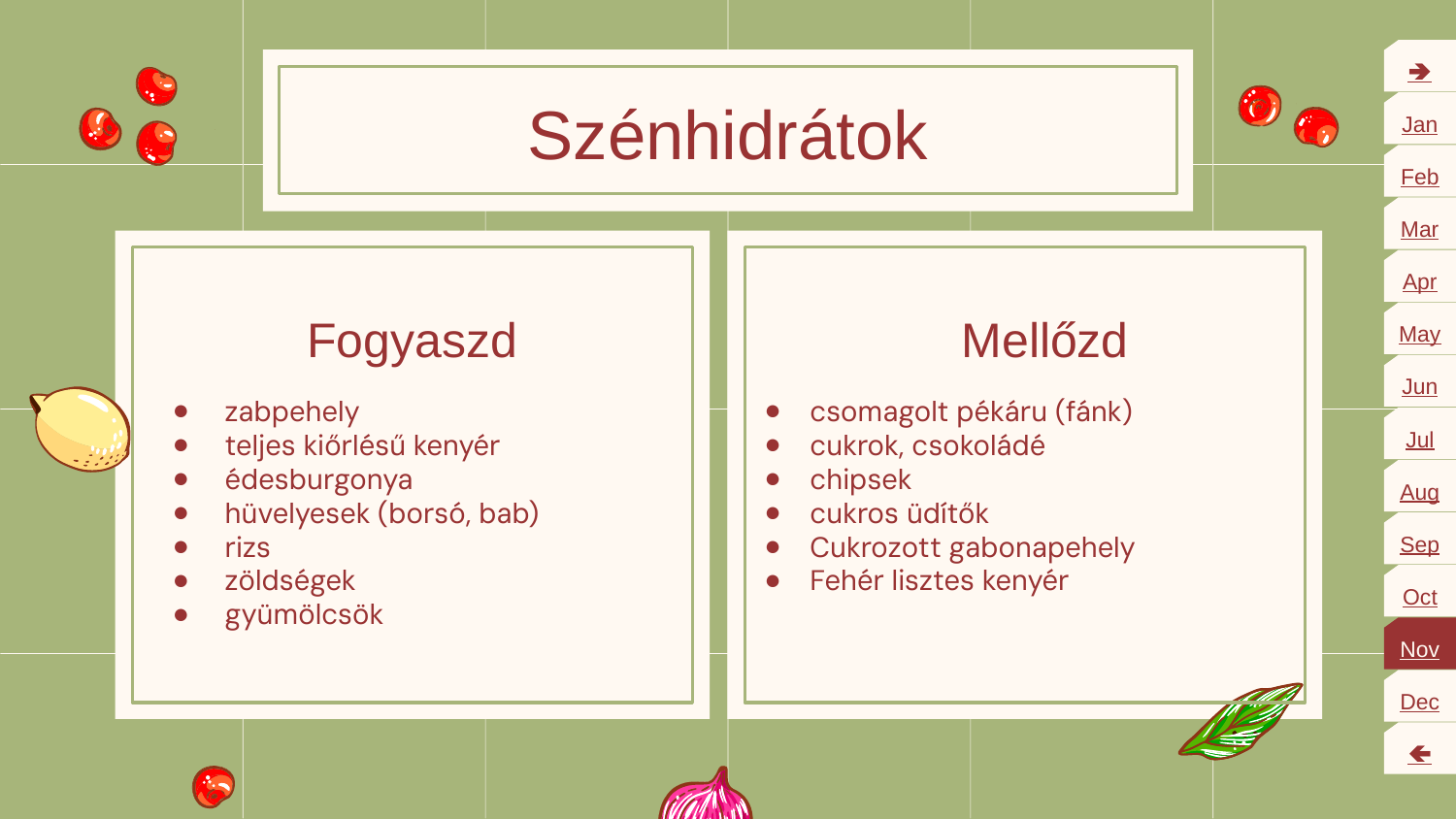

🢂
# Szénhidrátok
Jan
Feb
Mar
Apr
May
Fogyaszd
Mellőzd
Jun
zabpehely
teljes kiőrlésű kenyér
édesburgonya
hüvelyesek (borsó, bab)
rizs
zöldségek
gyümölcsök
csomagolt pékáru (fánk)
cukrok, csokoládé
chipsek
cukros üdítők
Cukrozott gabonapehely
Fehér lisztes kenyér
Jul
Aug
Sep
Oct
Nov
Dec
🢀